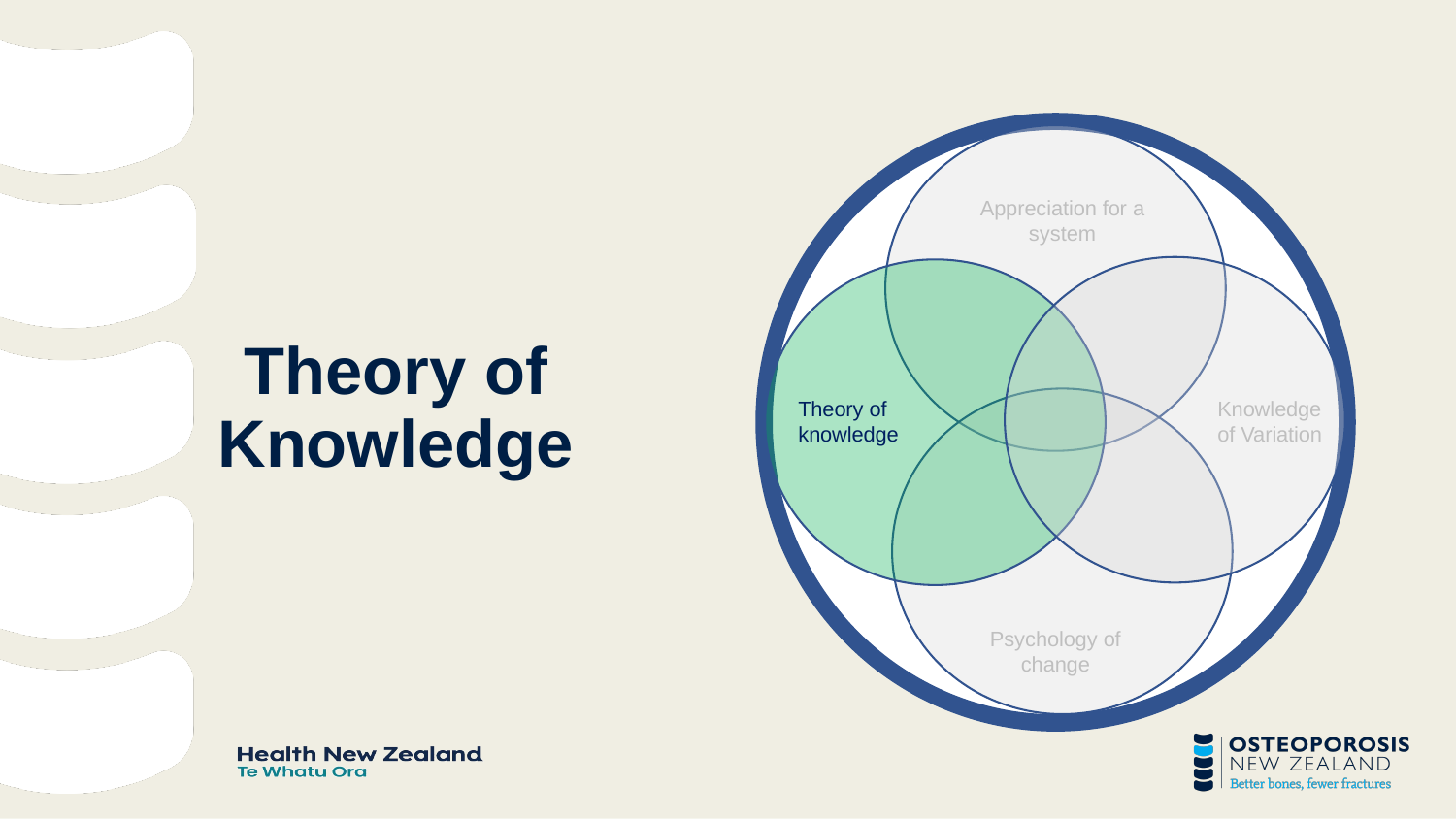

Theory of Knowledge
#

Appreciation for a system

Knowledge of Variation
Theory of knowledge

Psychology of change